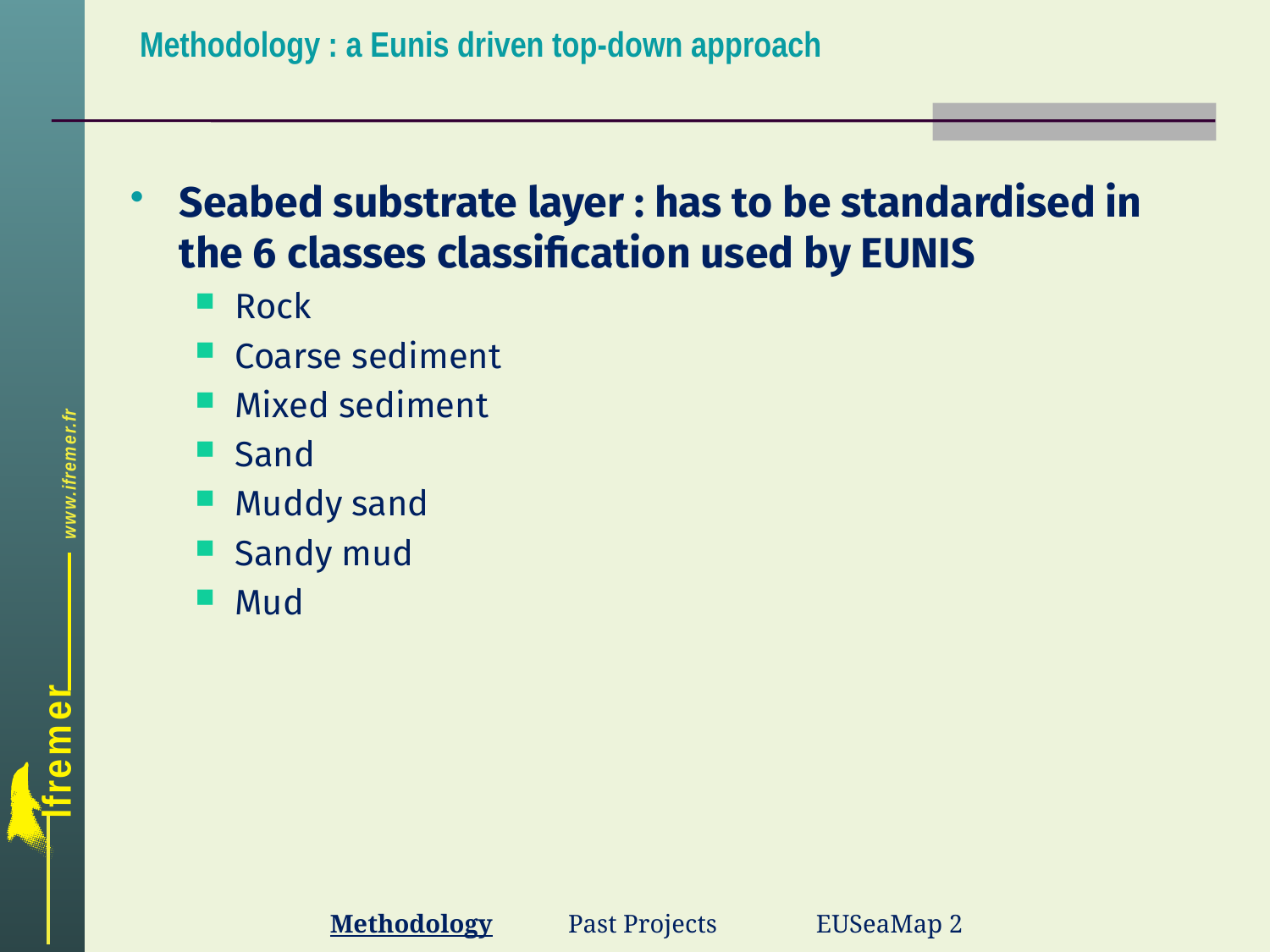

Methodology : a Eunis driven top-down approach
Seabed substrate layer : has to be standardised in the 6 classes classification used by EUNIS
Rock
Coarse sediment
Mixed sediment
Sand
Muddy sand
Sandy mud
Mud

Methodology
Past Projects
EUSeaMap 2